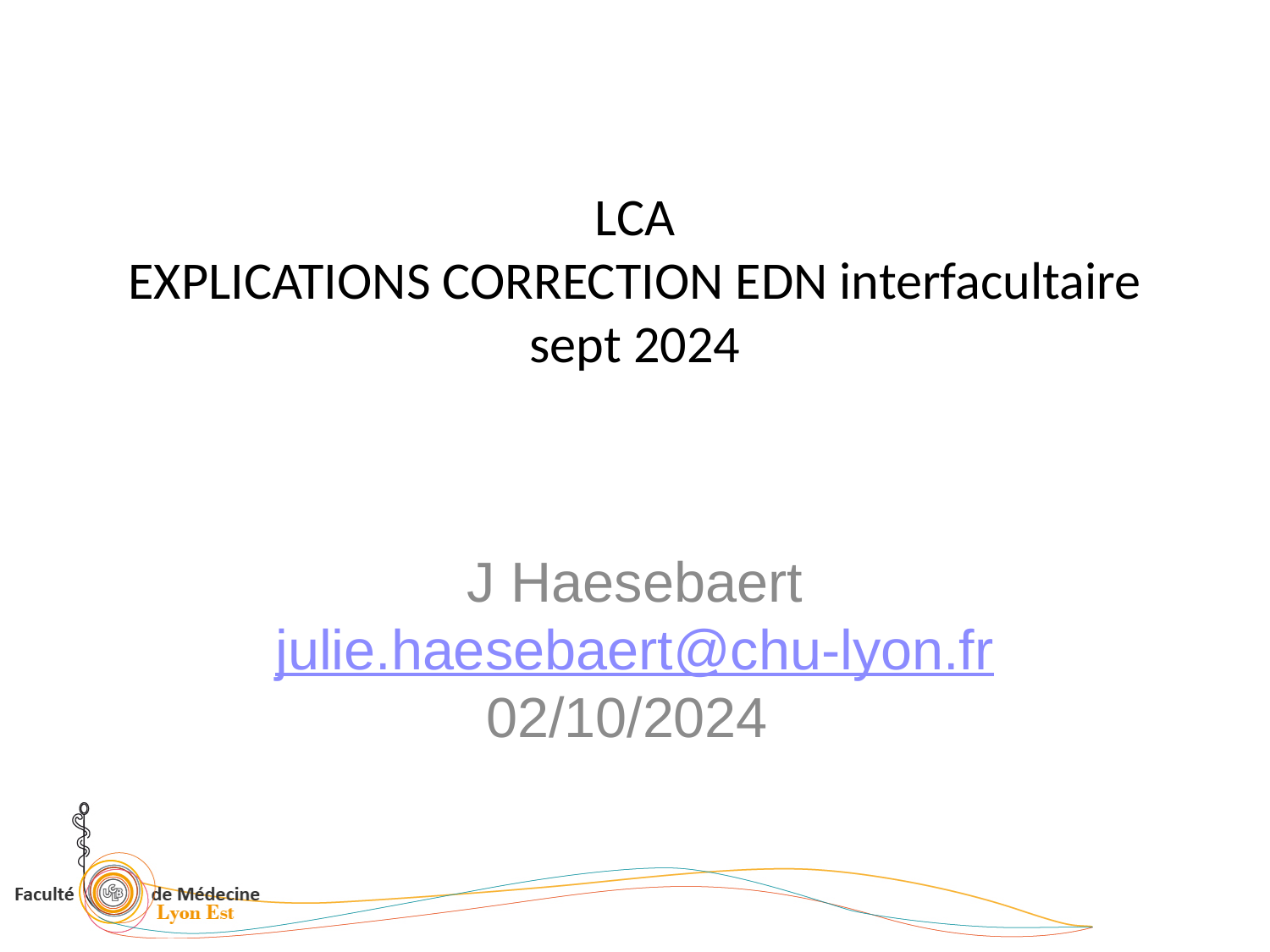

# LCA EXPLICATIONS CORRECTION EDN interfacultaire sept 2024
J Haesebaert
julie.haesebaert@chu-lyon.fr
02/10/2024